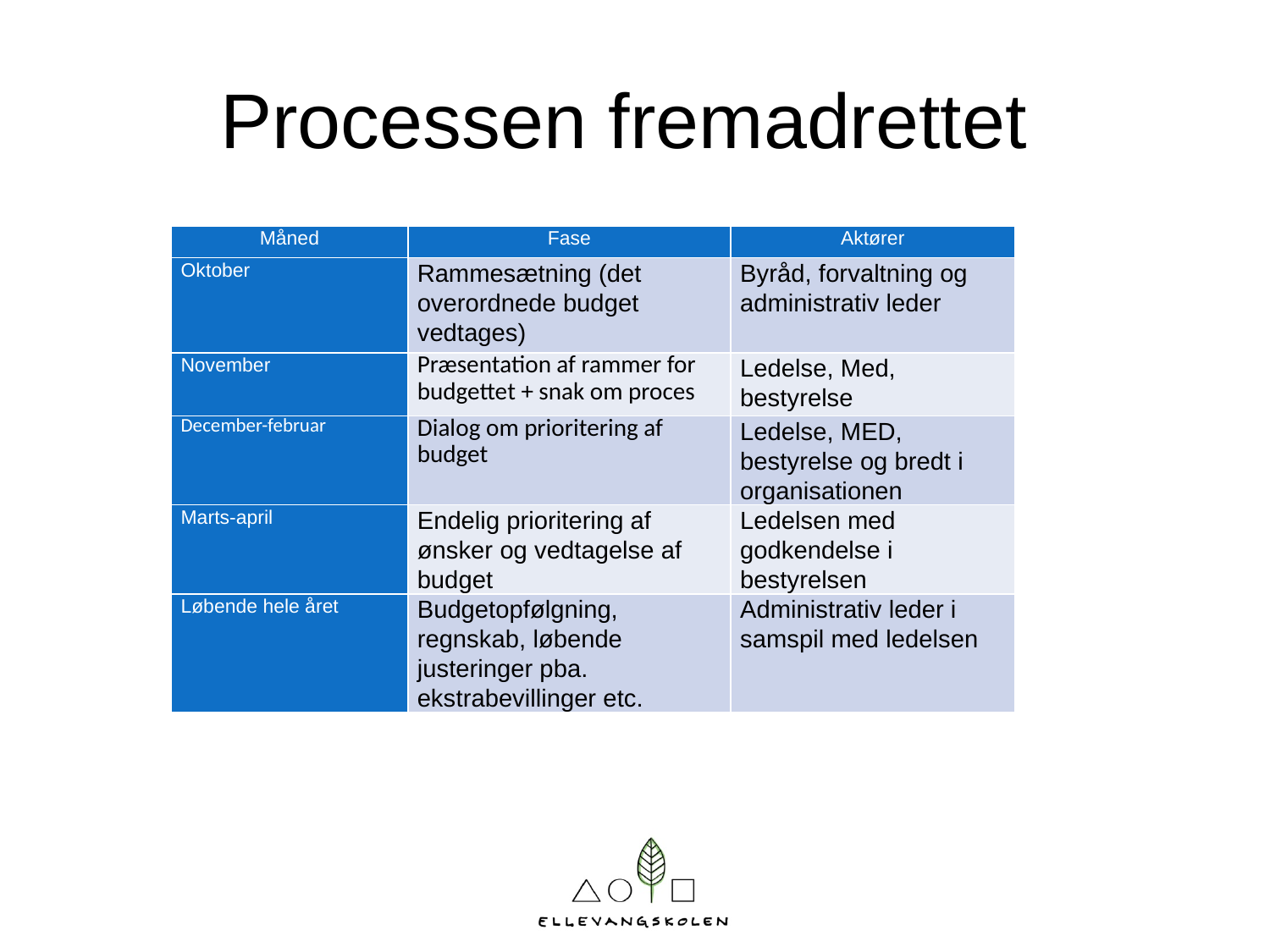

# Processen fremadrettet
| Måned | Fase | Aktører |
| --- | --- | --- |
| Oktober | Rammesætning (det overordnede budget vedtages) | Byråd, forvaltning og administrativ leder |
| November | Præsentation af rammer for budgettet + snak om proces | Ledelse, Med, bestyrelse |
| December-februar | Dialog om prioritering af budget | Ledelse, MED, bestyrelse og bredt i organisationen |
| Marts-april | Endelig prioritering af ønsker og vedtagelse af budget | Ledelsen med godkendelse i bestyrelsen |
| Løbende hele året | Budgetopfølgning, regnskab, løbende justeringer pba. ekstrabevillinger etc. | Administrativ leder i samspil med ledelsen |